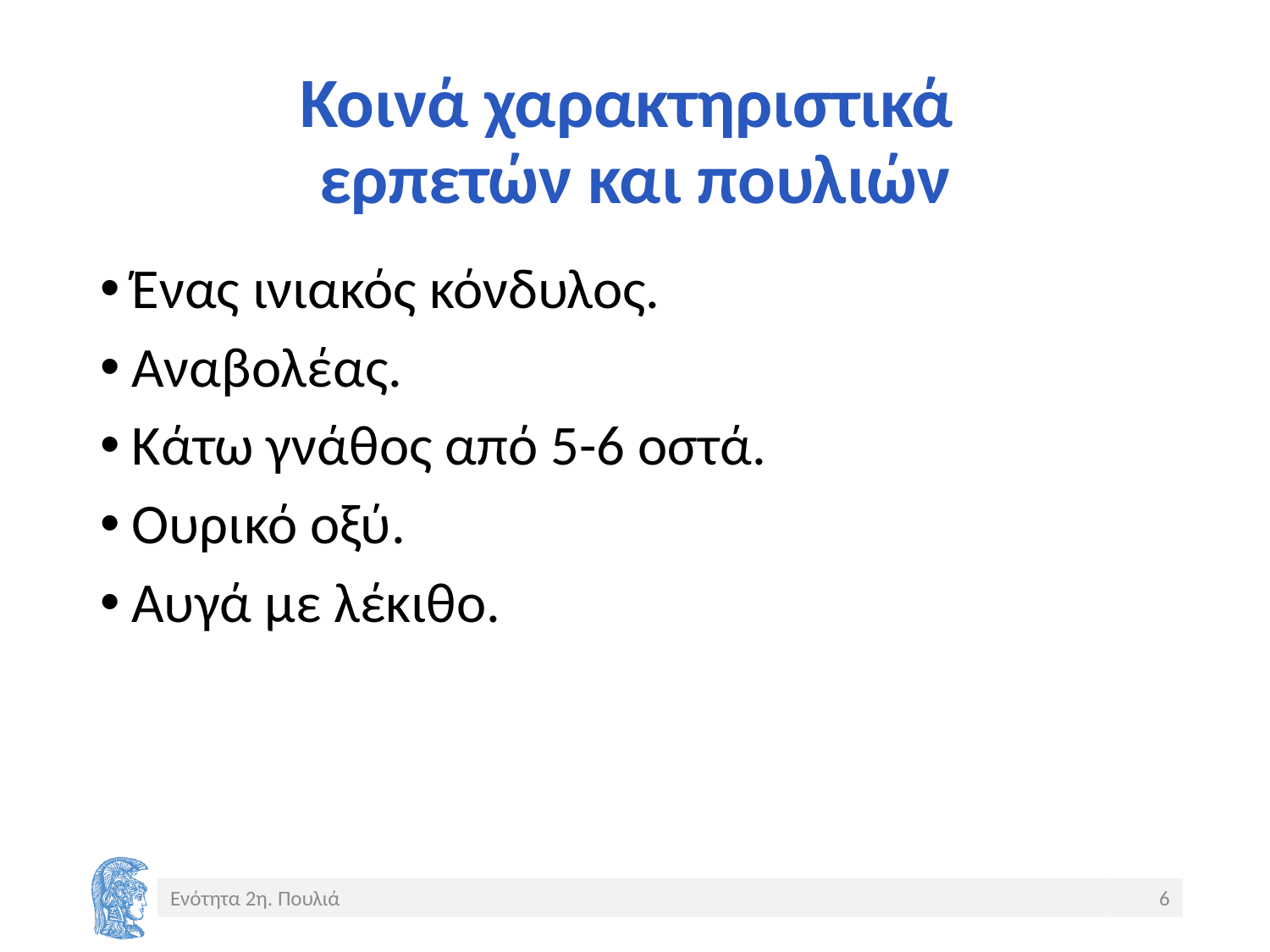

# Κοινά χαρακτηριστικά ερπετών και πουλιών
Ένας ινιακός κόνδυλος.
Αναβολέας.
Κάτω γνάθος από 5-6 οστά.
Ουρικό οξύ.
Αυγά με λέκιθο.

Ενότητα 2η. Πουλιά
6